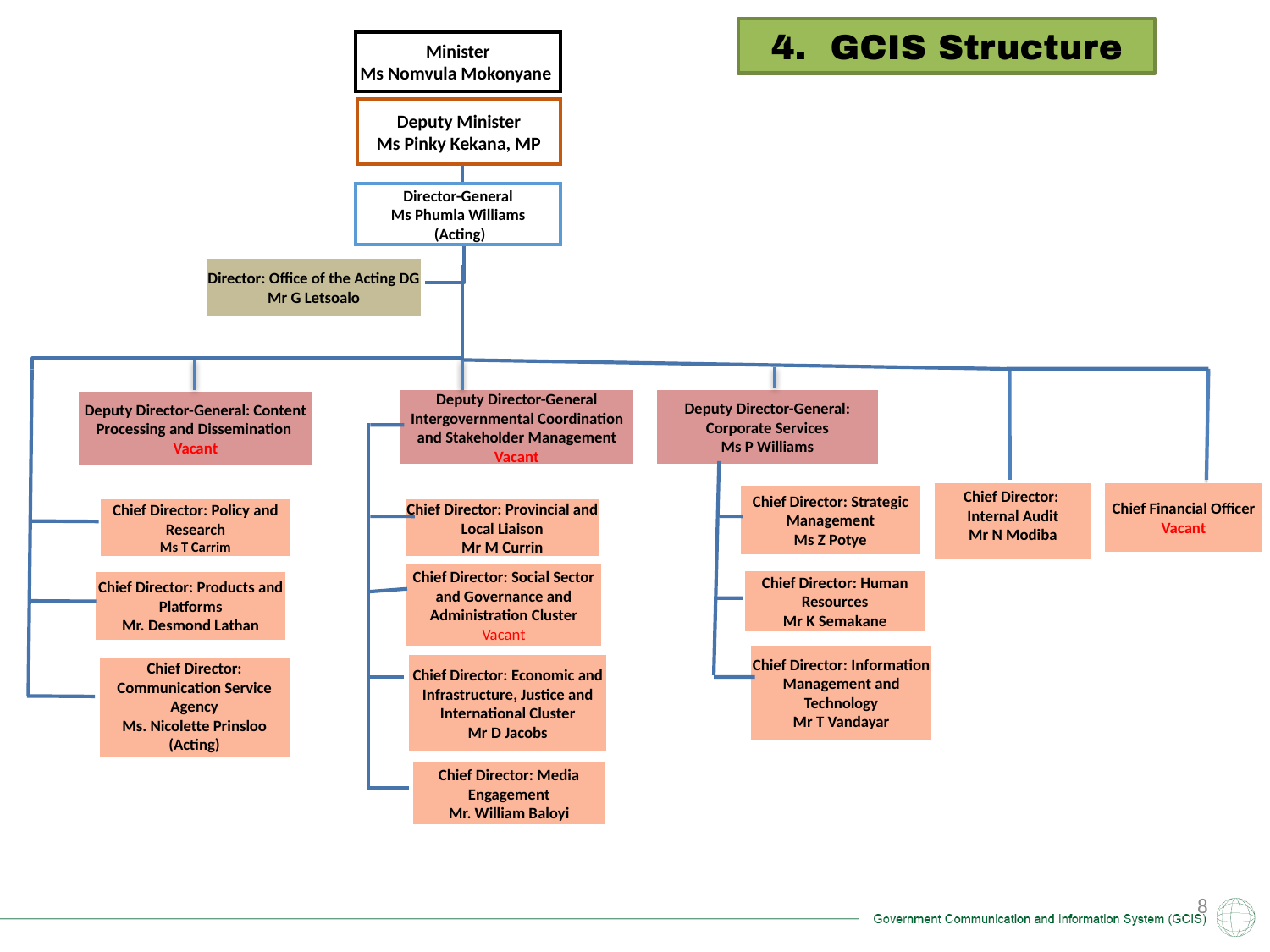

4.  GCIS Structure
Minister
Ms Nomvula Mokonyane

Deputy Minister
Ms Pinky Kekana, MP

Director-General
Ms Phumla Williams
 (Acting)

Director: Office of the Acting DG
Mr G Letsoalo

Deputy Director-General Intergovernmental Coordination and Stakeholder Management
Vacant
Deputy Director-General: Corporate Services
Ms P Williams
Deputy Director-General: Content Processing and Dissemination
Vacant

Chief Director:
Internal Audit
Mr N Modiba

Chief Financial Officer
Vacant
Chief Director: Strategic Management
Ms Z Potye
Chief Director: Provincial and Local Liaison
Mr M Currin
Chief Director: Policy and Research
Ms T Carrim

Chief Director: Social Sector and Governance and Administration Cluster
Vacant
Chief Director: Human Resources
Mr K Semakane
Chief Director: Products and Platforms
Mr. Desmond Lathan

Chief Director: Information Management and Technology
Mr T Vandayar

Chief Director: Economic and Infrastructure, Justice and International Cluster
Mr D Jacobs

Chief Director: Communication Service Agency
Ms. Nicolette Prinsloo (Acting)

Chief Director: Media Engagement
Mr. William Baloyi
8